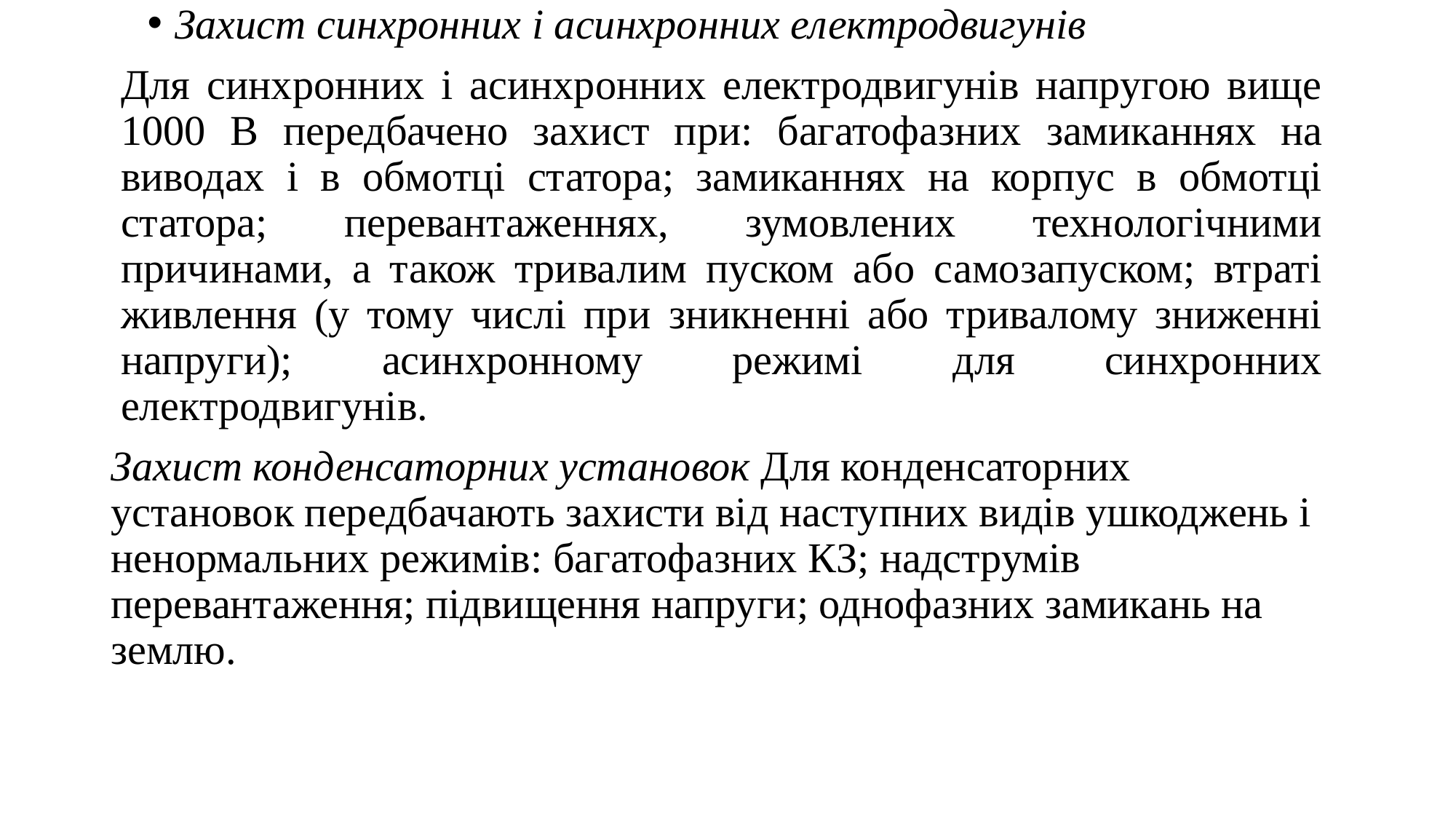

Захист синхронних і асинхронних електродвигунів
Для синхронних і асинхронних електродвигунів напругою вище 1000 В передбачено захист при: багатофазних замиканнях на виводах і в обмотці статора; замиканнях на корпус в обмотці статора; перевантаженнях, зумовлених технологічними причинами, а також тривалим пуском або самозапуском; втраті живлення (у тому числі при зникненні або тривалому зниженні напруги); асинхронному режимі для синхронних електродвигунів.
Захист конденсаторних установок Для конденсаторних установок передбачають захисти від наступних видів ушкоджень і ненормальних режимів: багатофазних КЗ; надструмів перевантаження; підвищення напруги; однофазних замикань на землю.